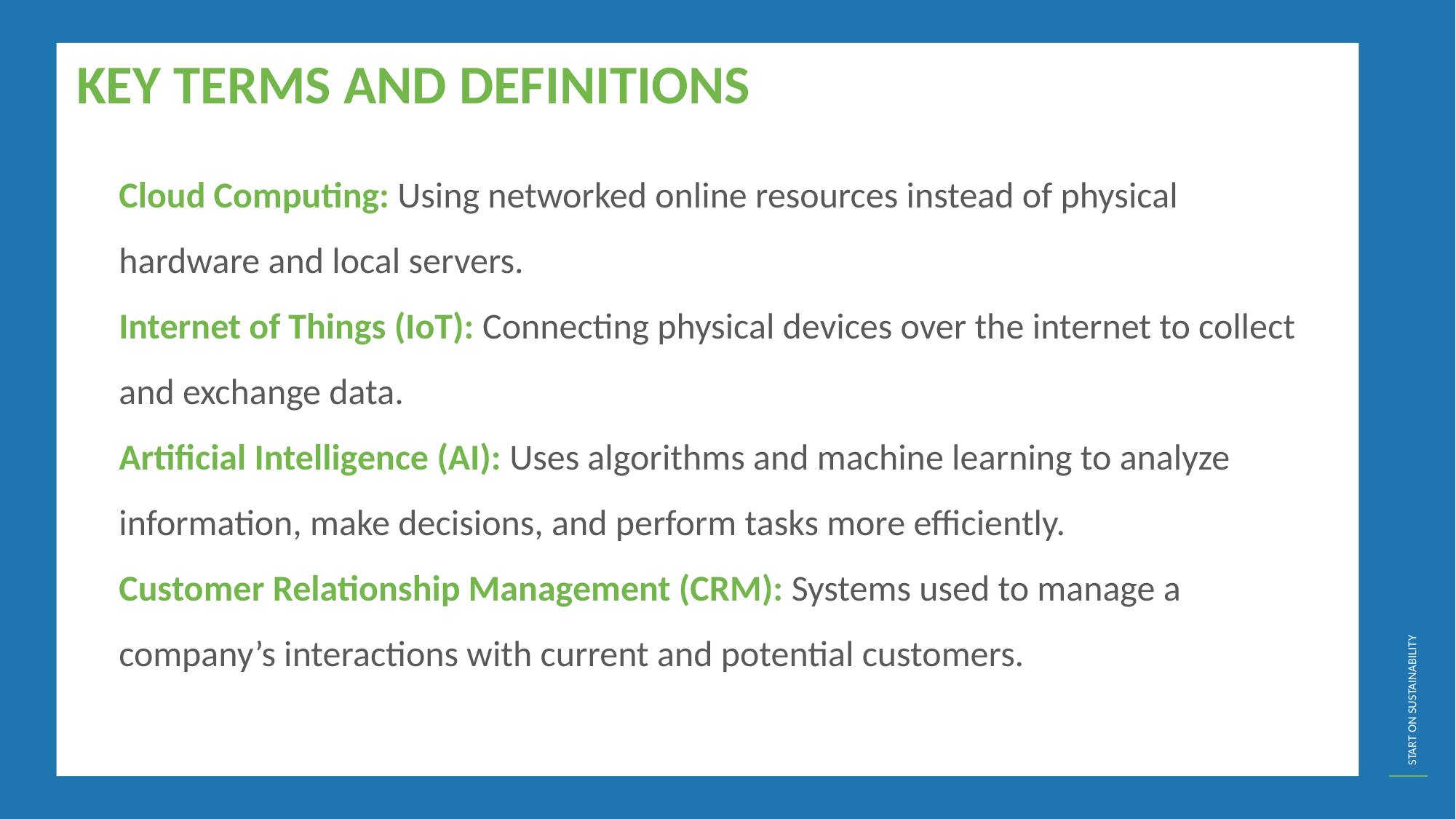

KEY TERMS AND DEFINITIONS
Cloud Computing: Using networked online resources instead of physical hardware and local servers.
Internet of Things (IoT): Connecting physical devices over the internet to collect and exchange data.
Artificial Intelligence (AI): Uses algorithms and machine learning to analyze information, make decisions, and perform tasks more efficiently.
Customer Relationship Management (CRM): Systems used to manage a company’s interactions with current and potential customers.